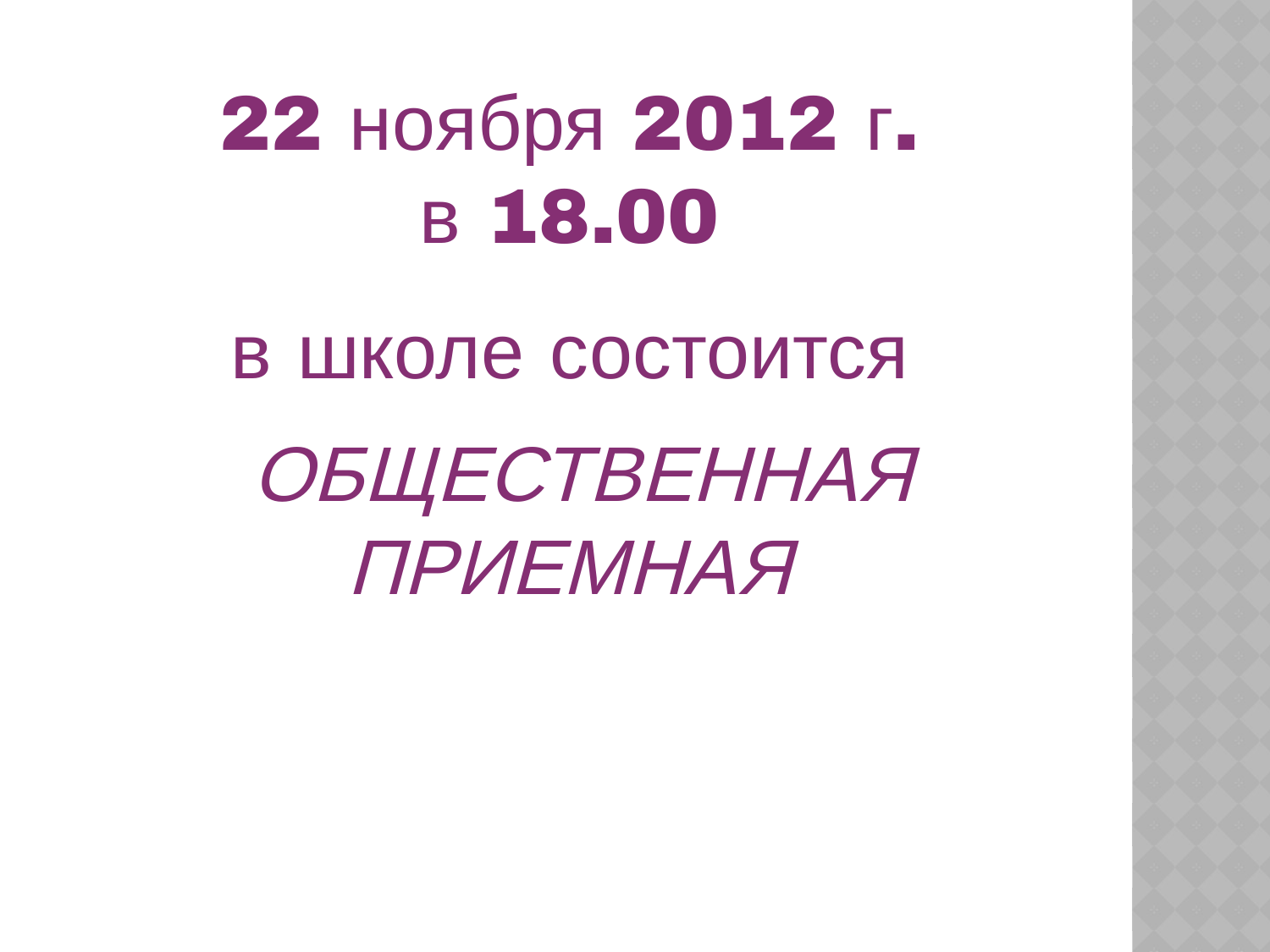

22 ноября 2012 г.
в 18.00

в школе состоится

 ОБЩЕСТВЕННАЯ ПРИЕМНАЯ